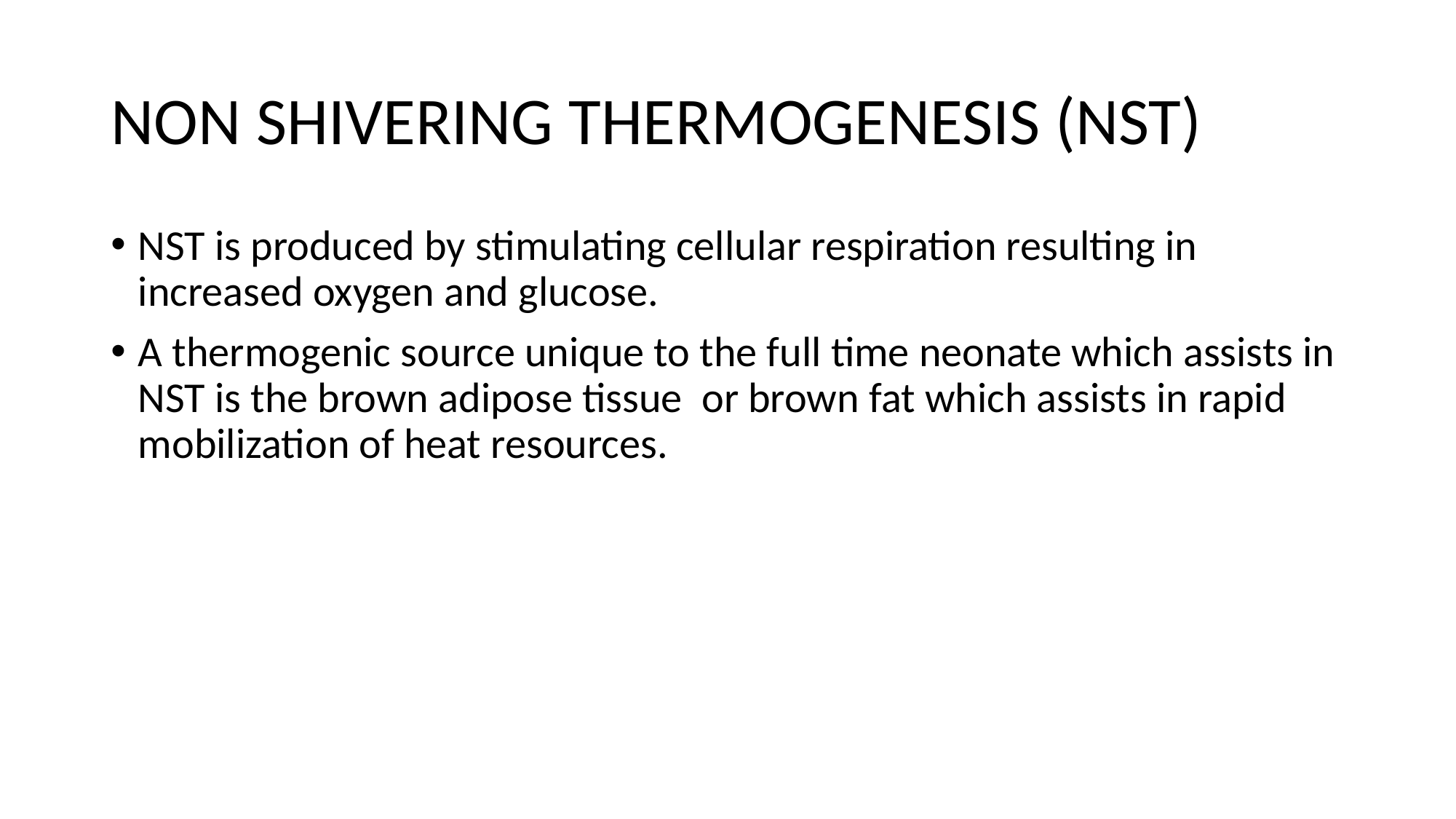

# NON SHIVERING THERMOGENESIS (NST)
NST is produced by stimulating cellular respiration resulting in increased oxygen and glucose.
A thermogenic source unique to the full time neonate which assists in NST is the brown adipose tissue  or brown fat which assists in rapid mobilization of heat resources.